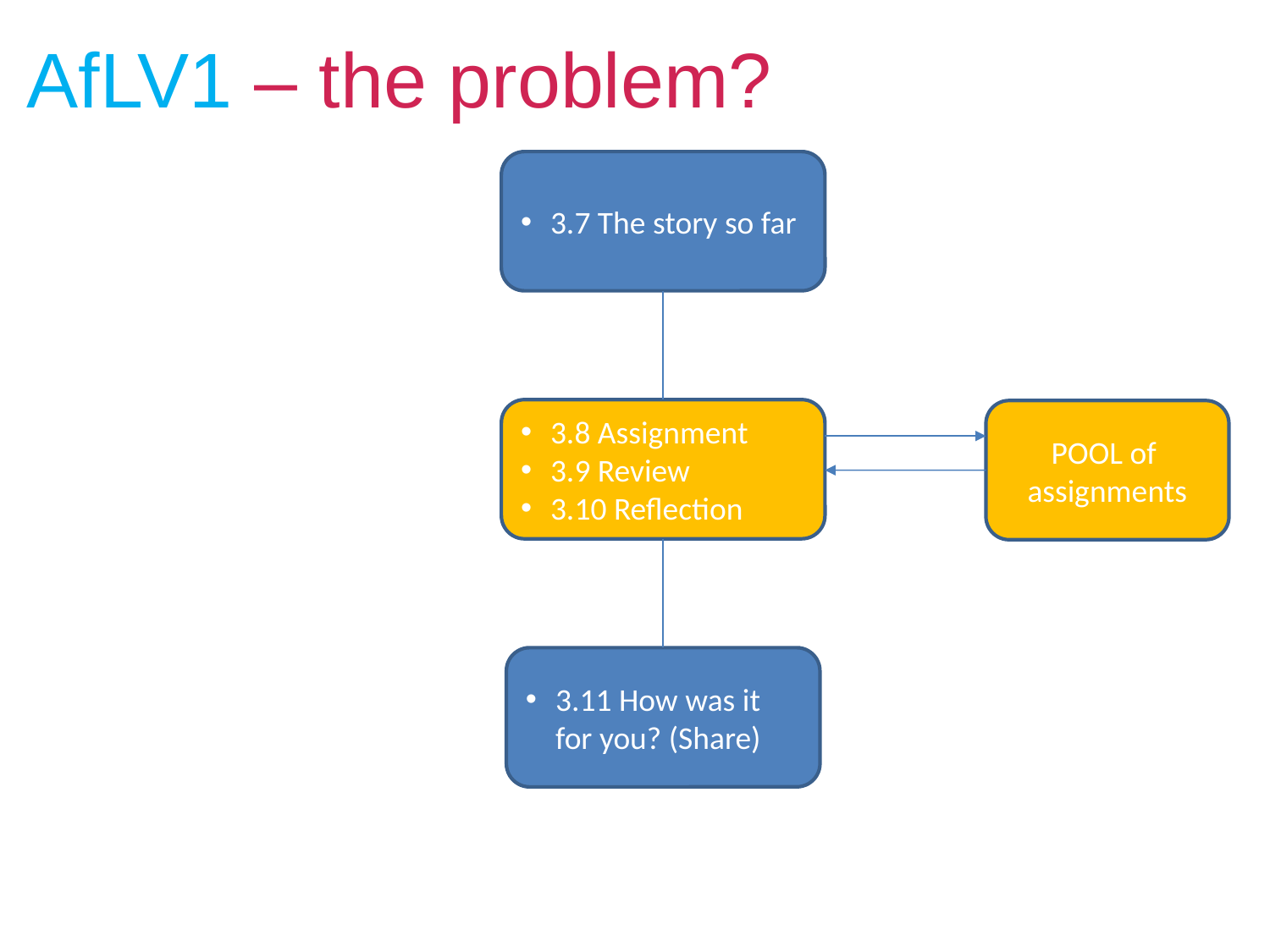

# AfLV1 – the problem?
3.7 The story so far
3.8 Assignment
3.9 Review
3.10 Reflection
POOL of
assignments
3.11 How was it for you? (Share)